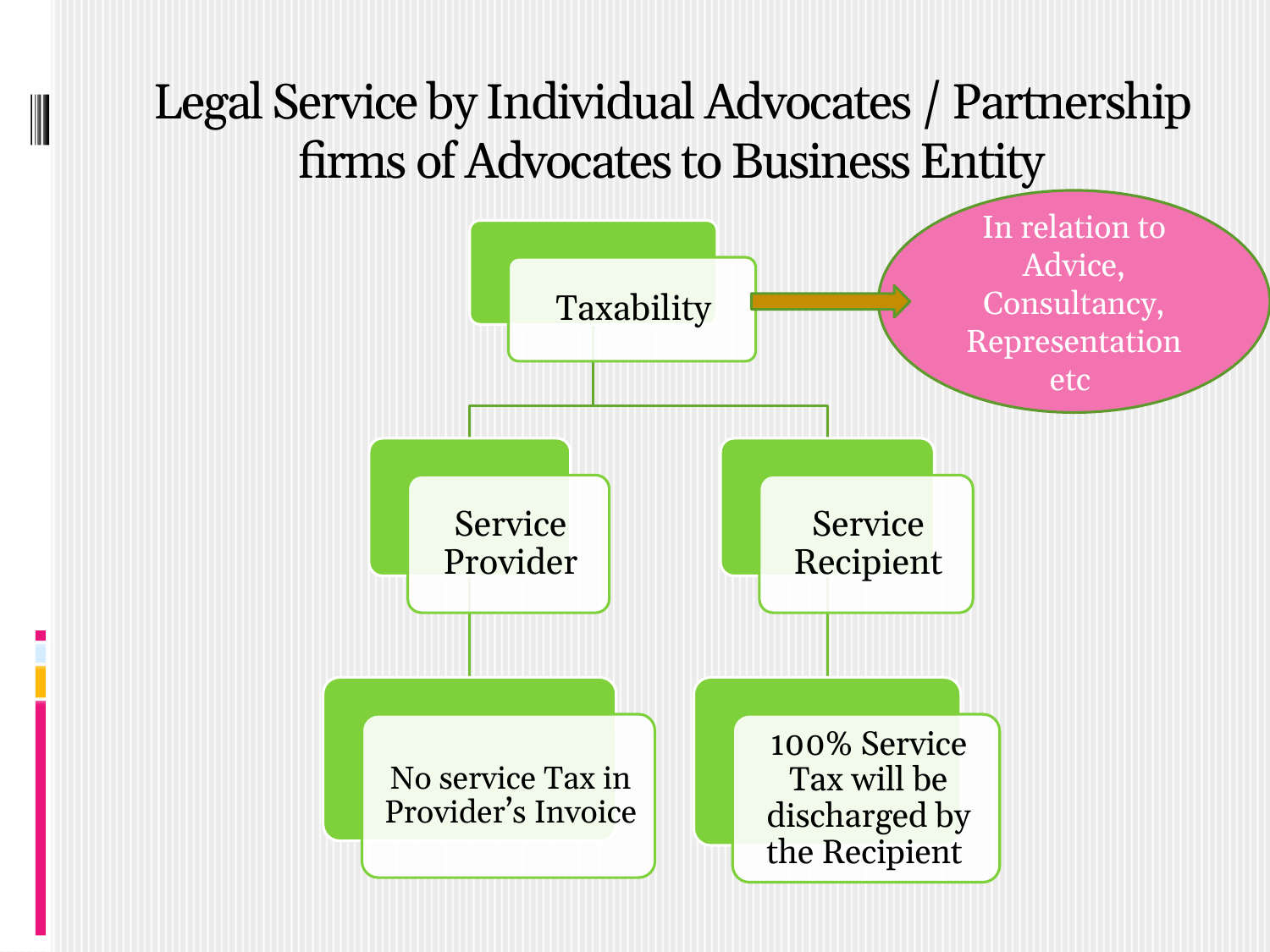

# Legal Service by Individual Advocates / Partnership firms of Advocates to Business Entity
In relation to Advice, Consultancy, Representation etc
Taxability
Service Provider
No service Tax in Provider’s Invoice
Service Recipient
100% Service Tax will be discharged by the Recipient